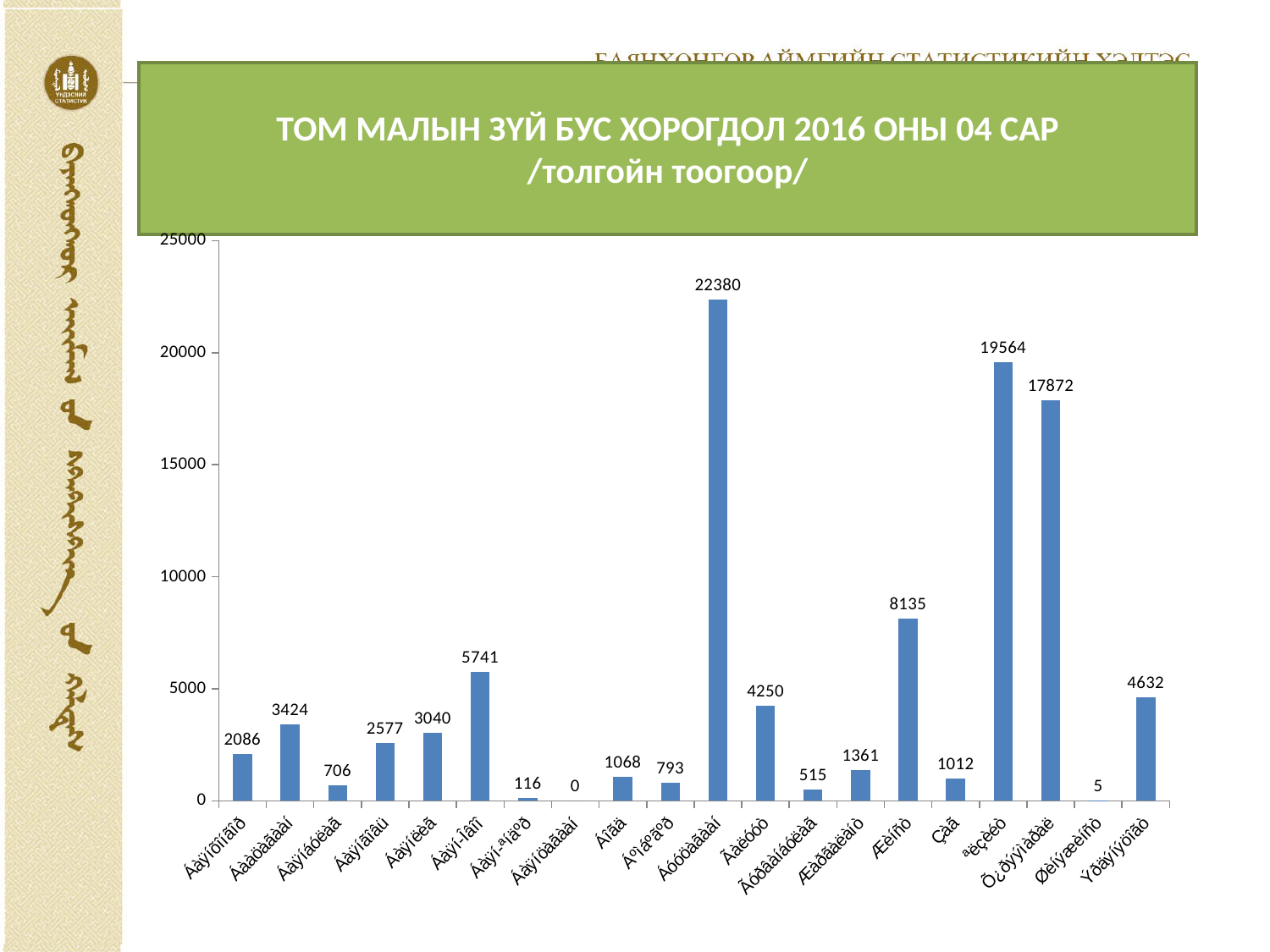

# ТОМ МАЛЫН ЗҮЙ БУС ХОРОГДОЛ 2016 ОНЫ 04 САР /толгойн тоогоор/

### Chart

| Category |  |
|---|---|
| Áàÿíõîíãîð | 2086.0 |
| Áààöàãààí | 3424.0 |
| Áàÿíáóëàã | 706.0 |
| Áàÿíãîâü | 2577.0 |
| Áàÿíëèã | 3040.0 |
| Áàÿí-Îâîî | 5741.0 |
| Áàÿí-ªíäºð | 116.0 |
| Áàÿíöàãààí | 0.0 |
| Áîãä | 1068.0 |
| Áºìáºãºð | 793.0 |
| Áóóöàãààí | 22380.0 |
| Ãàëóóò | 4250.0 |
| Ãóðâàíáóëàã | 515.0 |
| Æàðãàëàíò | 1361.0 |
| Æèíñò | 8135.0 |
| Çàã | 1012.0 |
| ªëçèéò | 19564.0 |
| Õ¿ðýýìàðàë | 17872.0 |
| Øèíýæèíñò | 5.0 |
| Ýðäýíýöîãò | 4632.0 |